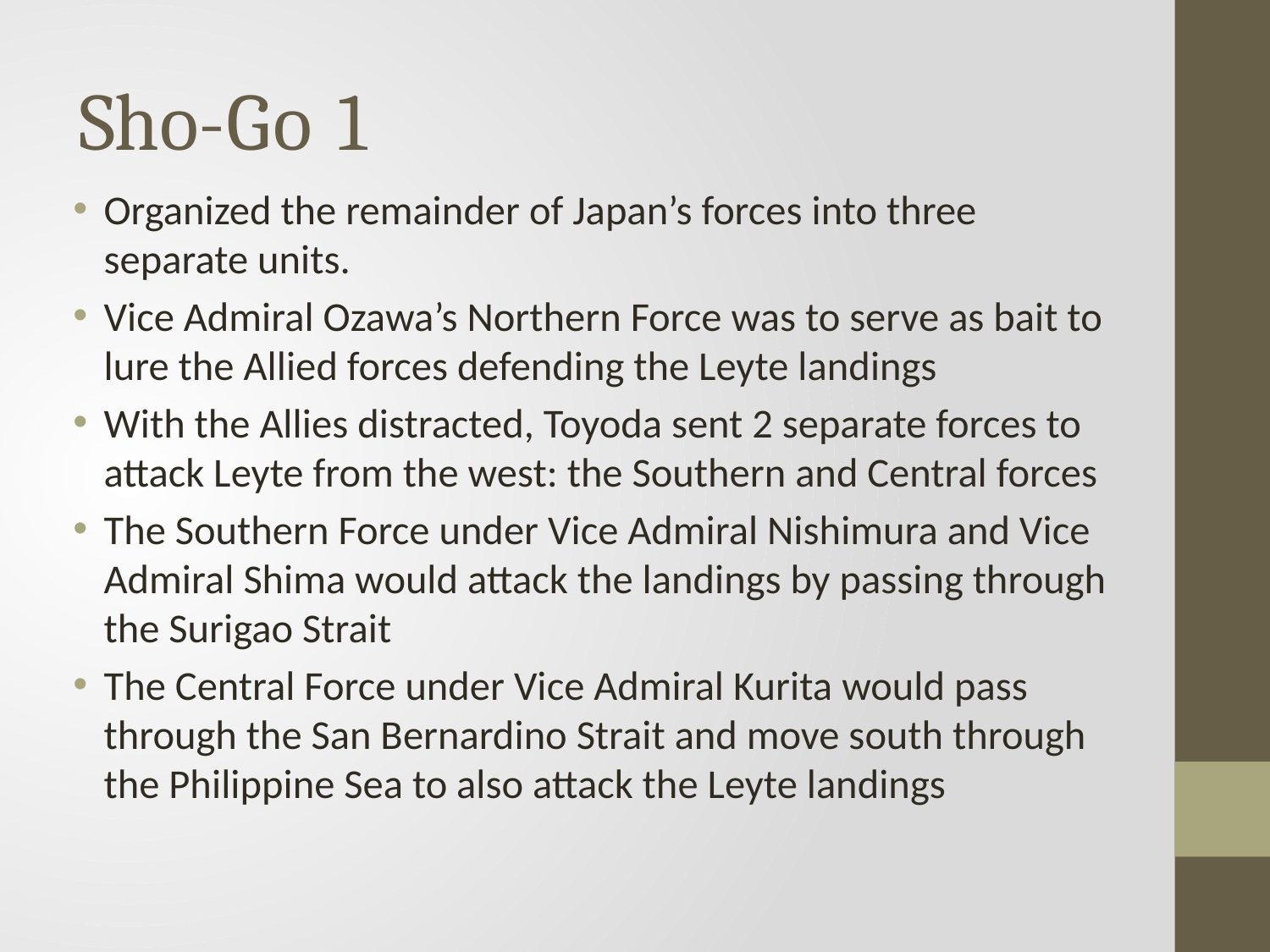

# Sho-Go 1
Organized the remainder of Japan’s forces into three separate units.
Vice Admiral Ozawa’s Northern Force was to serve as bait to lure the Allied forces defending the Leyte landings
With the Allies distracted, Toyoda sent 2 separate forces to attack Leyte from the west: the Southern and Central forces
The Southern Force under Vice Admiral Nishimura and Vice Admiral Shima would attack the landings by passing through the Surigao Strait
The Central Force under Vice Admiral Kurita would pass through the San Bernardino Strait and move south through the Philippine Sea to also attack the Leyte landings